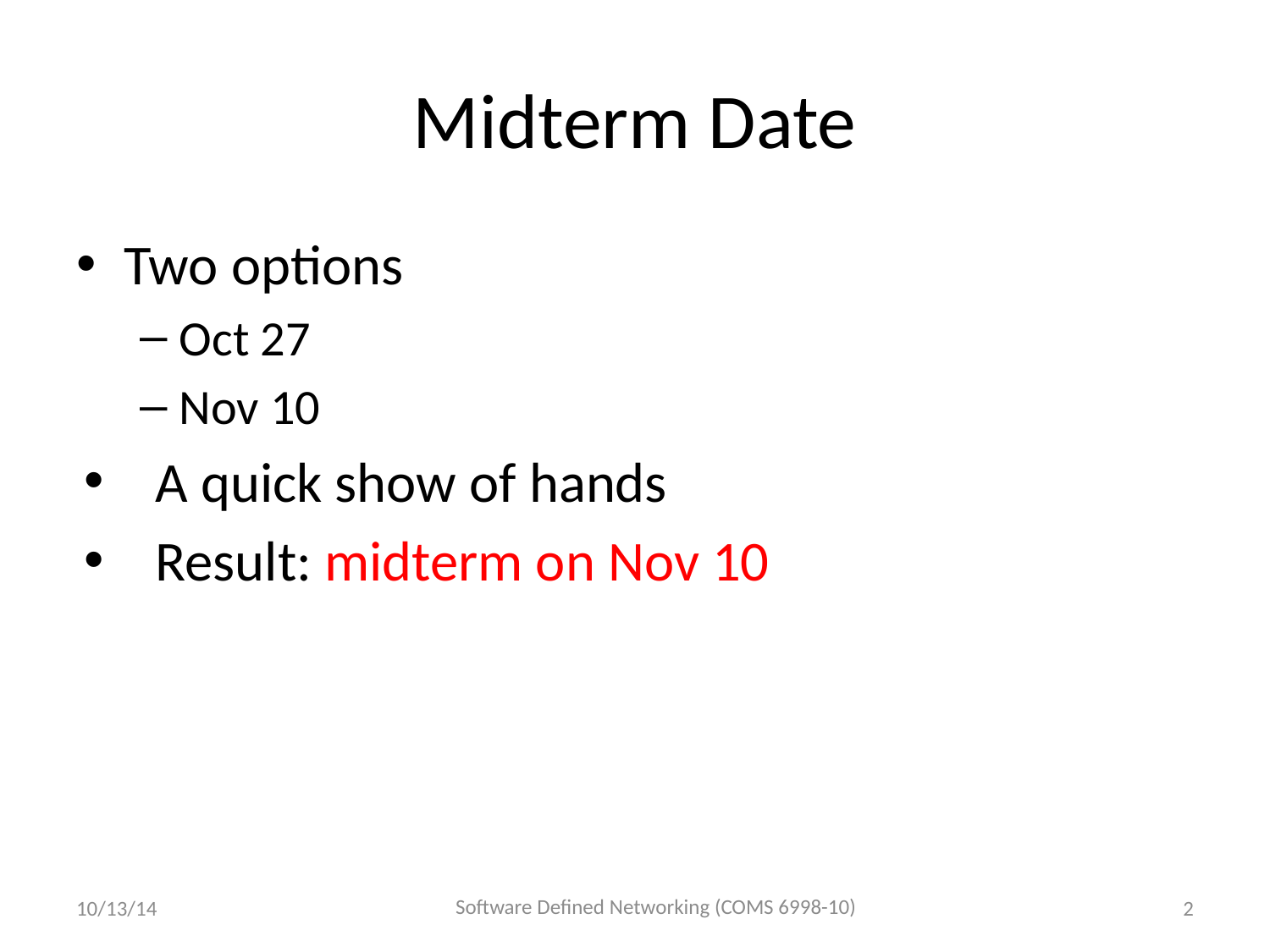

# Midterm Date
Two options
Oct 27
Nov 10
A quick show of hands
Result: midterm on Nov 10
Software Defined Networking (COMS 6998-10)
10/13/14
2